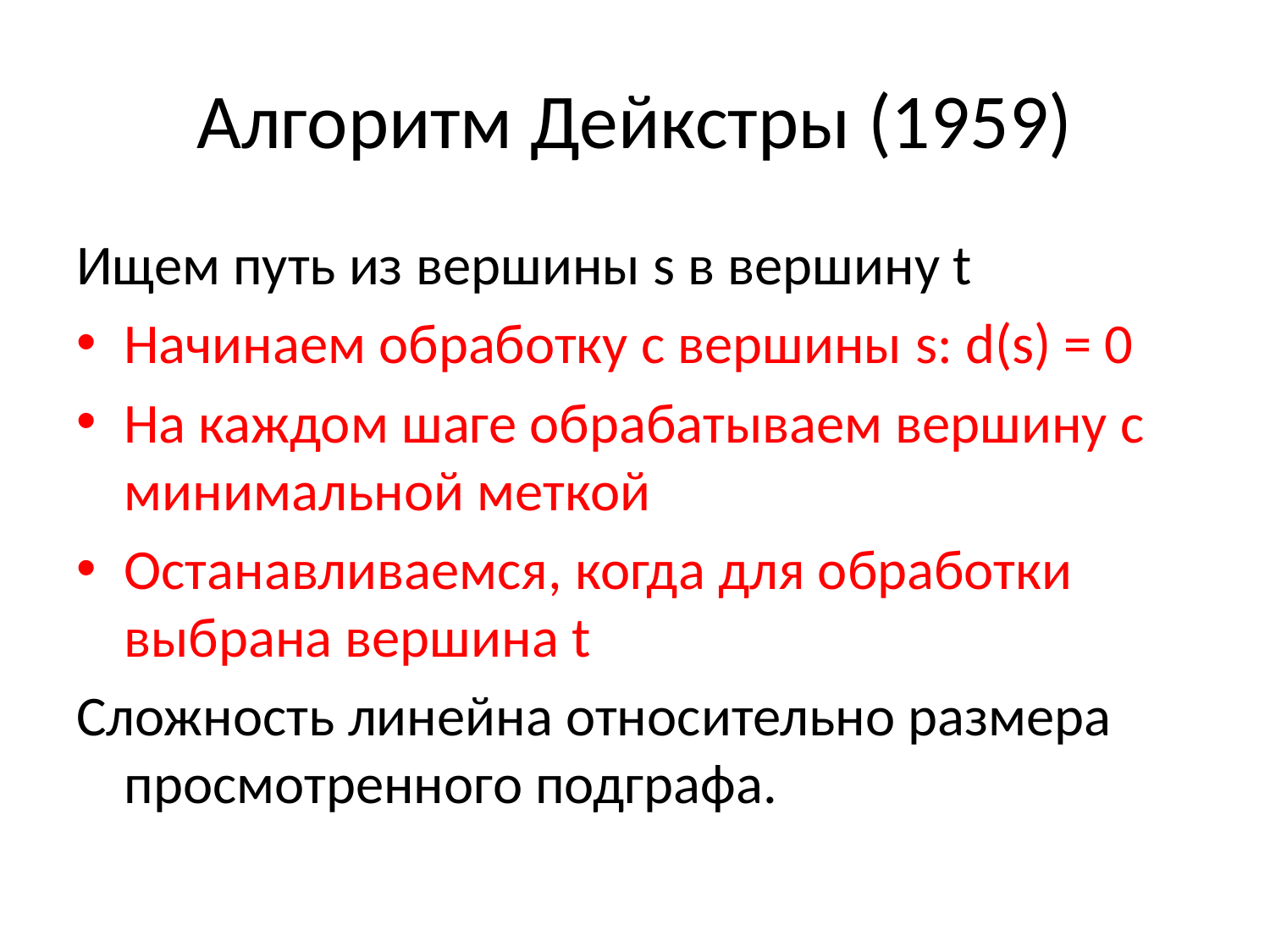

# Алгоритм Дейкстры (1959)
Ищем путь из вершины s в вершину t
Начинаем обработку с вершины s: d(s) = 0
На каждом шаге обрабатываем вершину с минимальной меткой
Останавливаемся, когда для обработки выбрана вершина t
Сложность линейна относительно размера просмотренного подграфа.